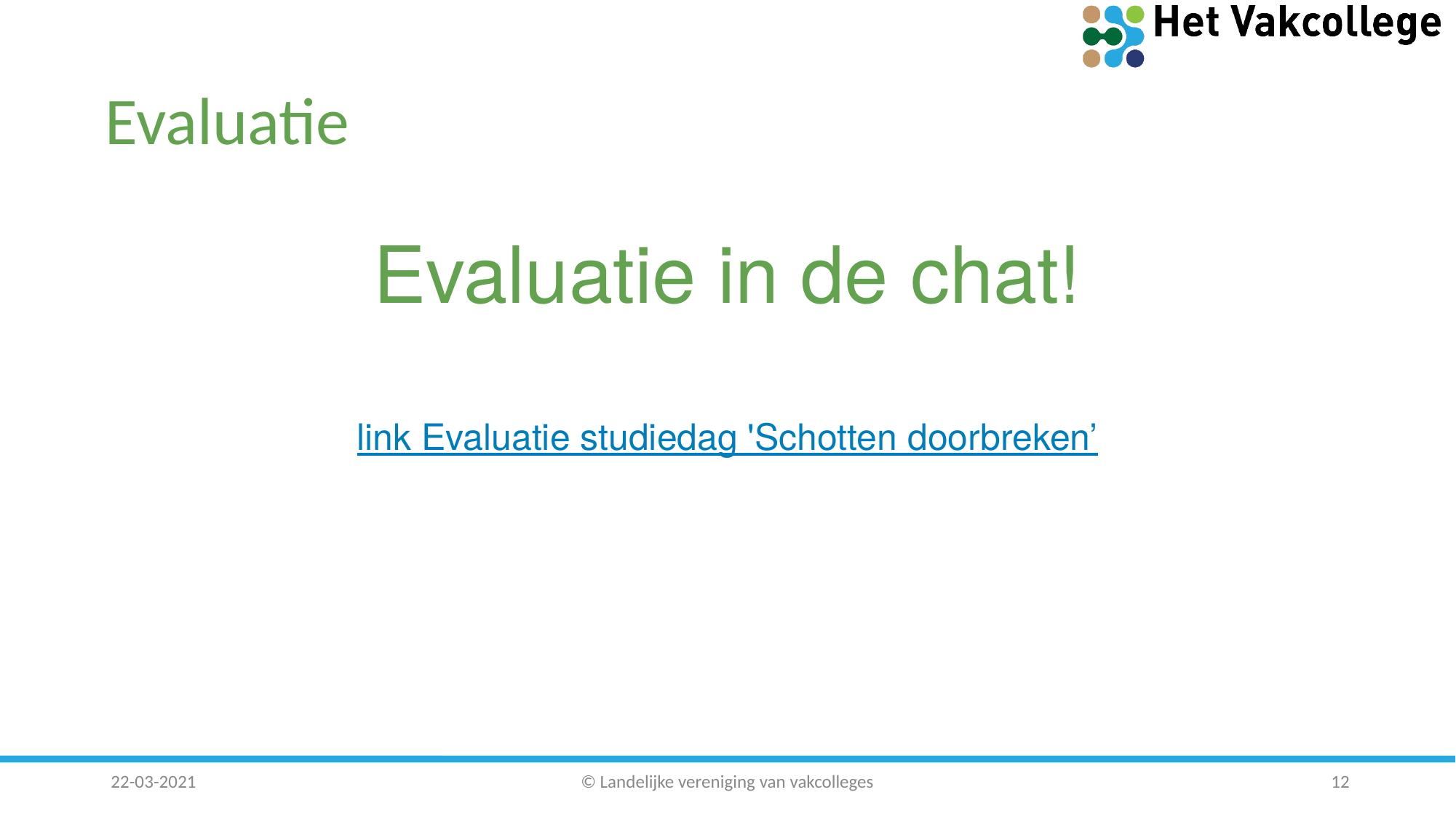

# Evaluatie
Evaluatie in de chat!

link Evaluatie studiedag 'Schotten doorbreken’
12
22-03-2021
© Landelijke vereniging van vakcolleges